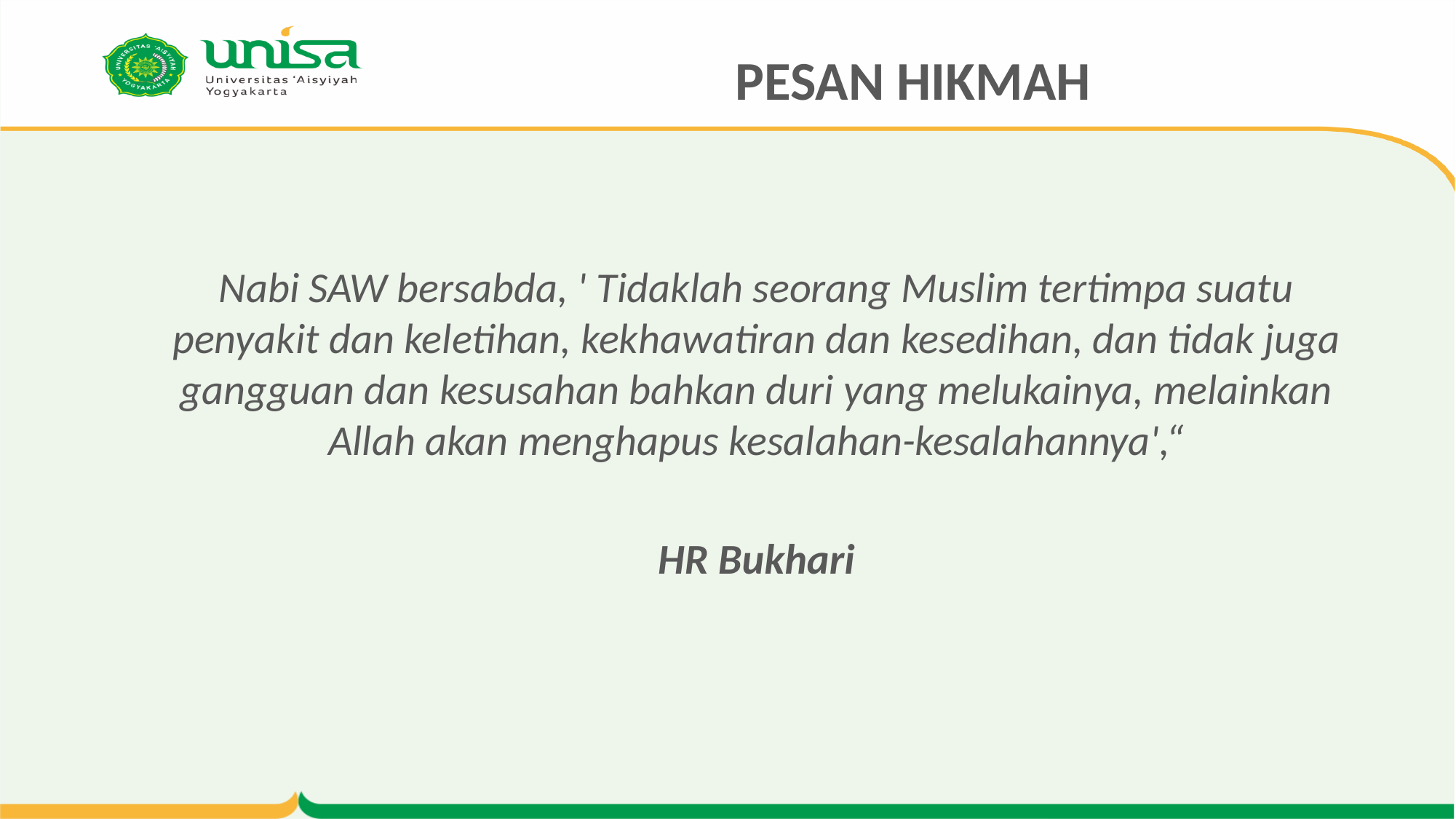

# PESAN HIKMAH
Nabi SAW bersabda, ' Tidaklah seorang Muslim tertimpa suatu penyakit dan keletihan, kekhawatiran dan kesedihan, dan tidak juga gangguan dan kesusahan bahkan duri yang melukainya, melainkan Allah akan menghapus kesalahan-kesalahannya',“

HR Bukhari